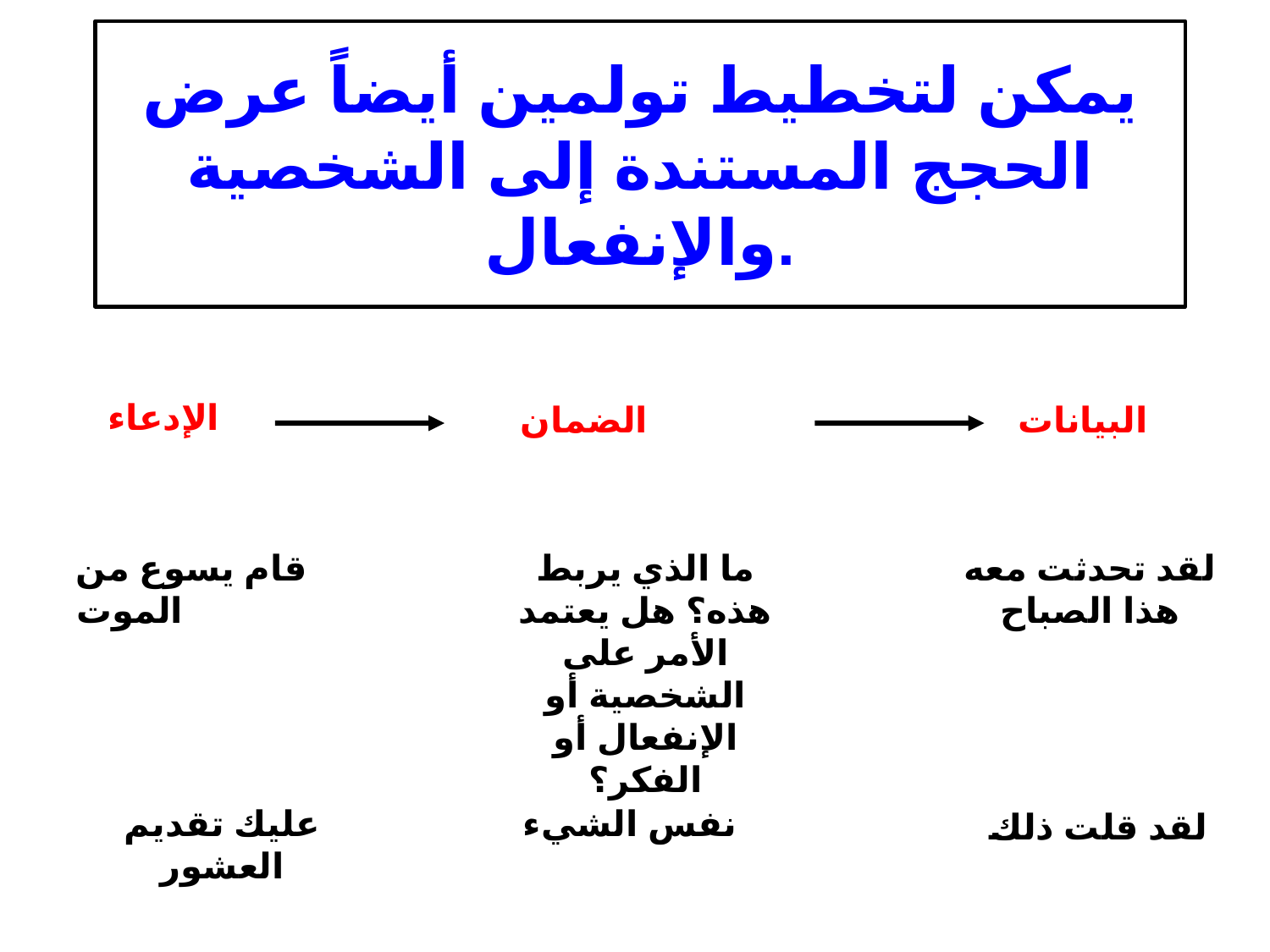

# يمكن لتخطيط تولمين أيضاً عرض الحجج المستندة إلى الشخصية والإنفعال.
الإدعاء
الضمان
البيانات

قام يسوع من الموت
ما الذي يربط هذه؟ هل يعتمد الأمر على الشخصية أو الإنفعال أو الفكر؟
لقد تحدثت معه هذا الصباح
عليك تقديم العشور
نفس الشيء
لقد قلت ذلك